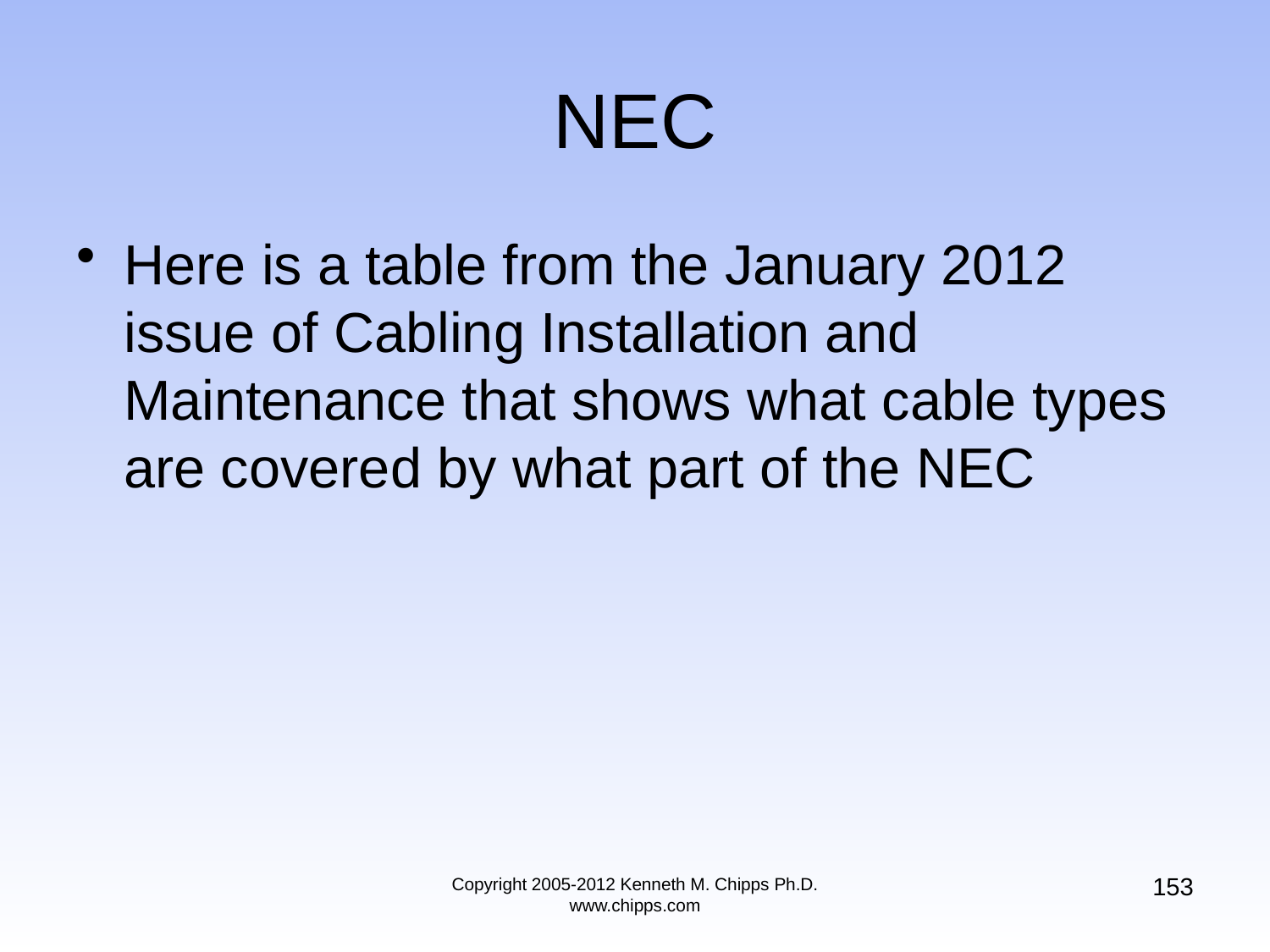

# NEC
Here is a table from the January 2012 issue of Cabling Installation and Maintenance that shows what cable types are covered by what part of the NEC
153
Copyright 2005-2012 Kenneth M. Chipps Ph.D. www.chipps.com